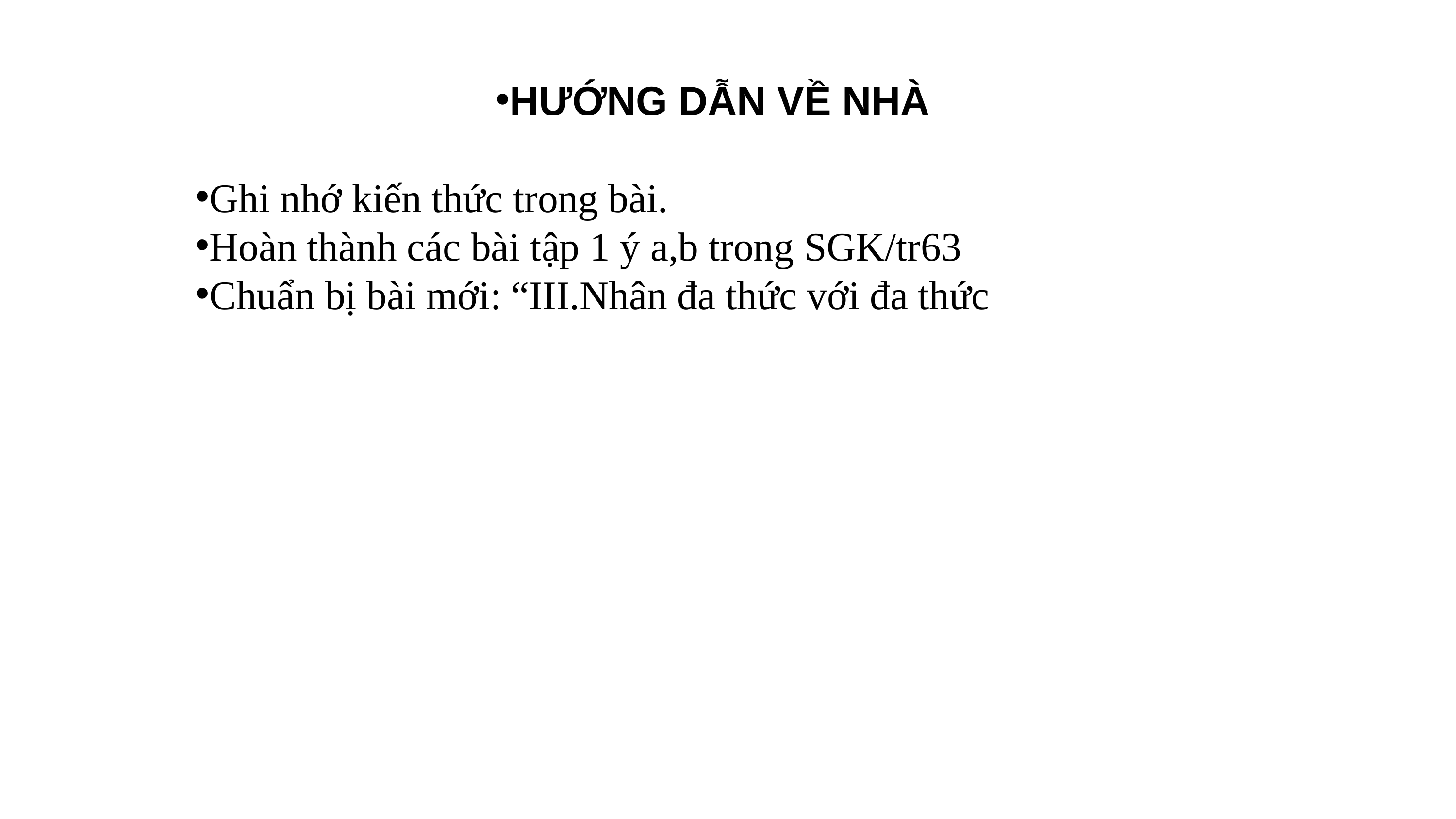

HƯỚNG DẪN VỀ NHÀ

Ghi nhớ kiến thức trong bài.
Hoàn thành các bài tập 1 ý a,b trong SGK/tr63
Chuẩn bị bài mới: “III.Nhân đa thức với đa thức